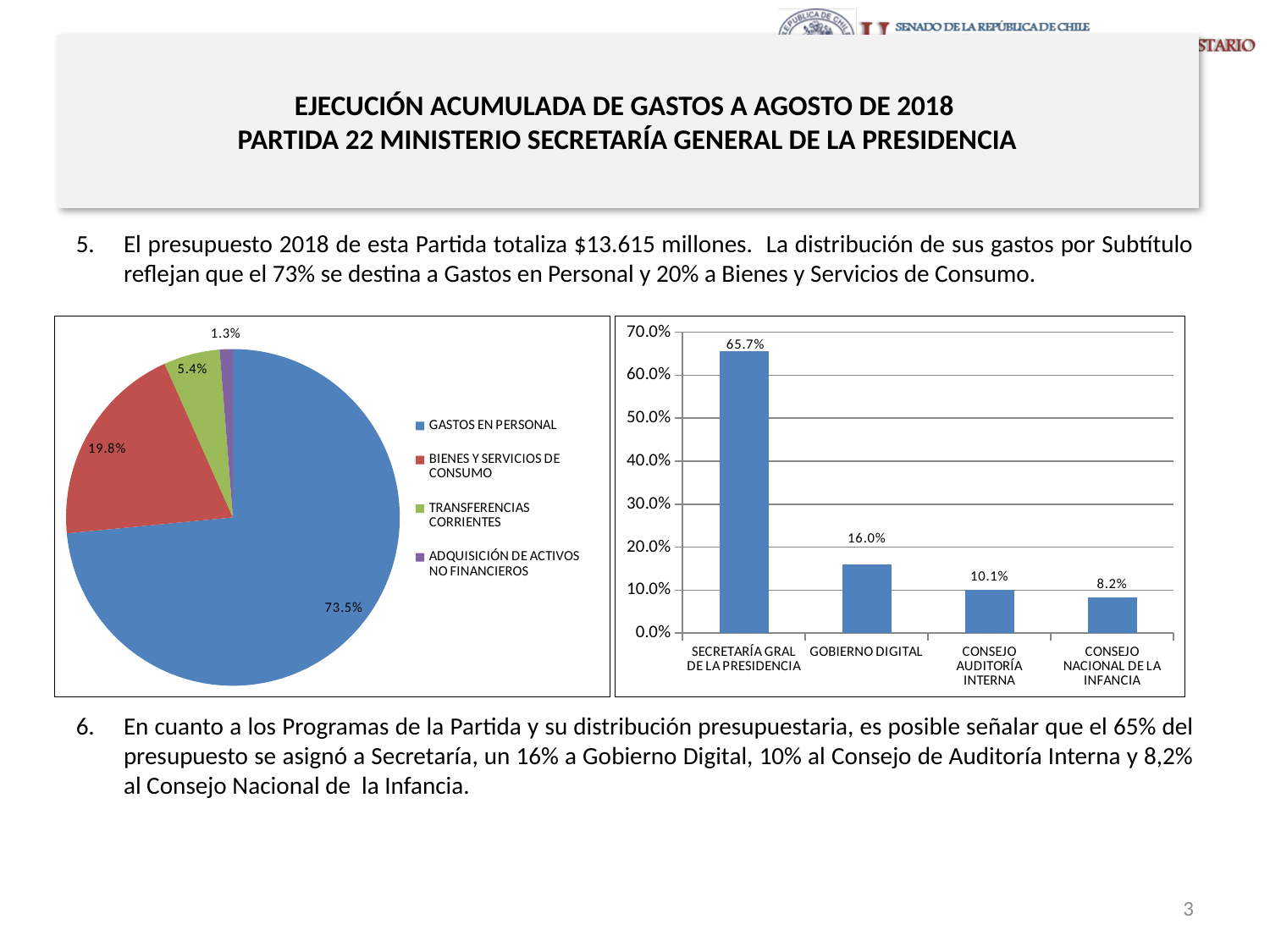

# EJECUCIÓN ACUMULADA DE GASTOS A AGOSTO DE 2018 PARTIDA 22 MINISTERIO SECRETARÍA GENERAL DE LA PRESIDENCIA
El presupuesto 2018 de esta Partida totaliza $13.615 millones.  La distribución de sus gastos por Subtítulo reflejan que el 73% se destina a Gastos en Personal y 20% a Bienes y Servicios de Consumo.

En cuanto a los Programas de la Partida y su distribución presupuestaria, es posible señalar que el 65% del presupuesto se asignó a Secretaría, un 16% a Gobierno Digital, 10% al Consejo de Auditoría Interna y 8,2% al Consejo Nacional de  la Infancia.

### Chart

| Category |  |
|---|---|
| GASTOS EN PERSONAL                                                               | 0.7347756047748615 |
| BIENES Y SERVICIOS DE CONSUMO                                                    | 0.19816801968511108 |
| TRANSFERENCIAS CORRIENTES                                                        | 0.05421741342669817 |
| ADQUISICIÓN DE ACTIVOS NO FINANCIEROS                                            | 0.01276478454427358 |

### Chart

| Category |  |
|---|---|
| SECRETARÍA GRAL DE LA PRESIDENCIA | 0.6566506873983914 |
| GOBIERNO DIGITAL | 0.16031160748226936 |
| CONSEJO AUDITORÍA INTERNA | 0.10085652324886589 |
| CONSEJO NACIONAL DE LA INFANCIA | 0.08218118187047334 |
3